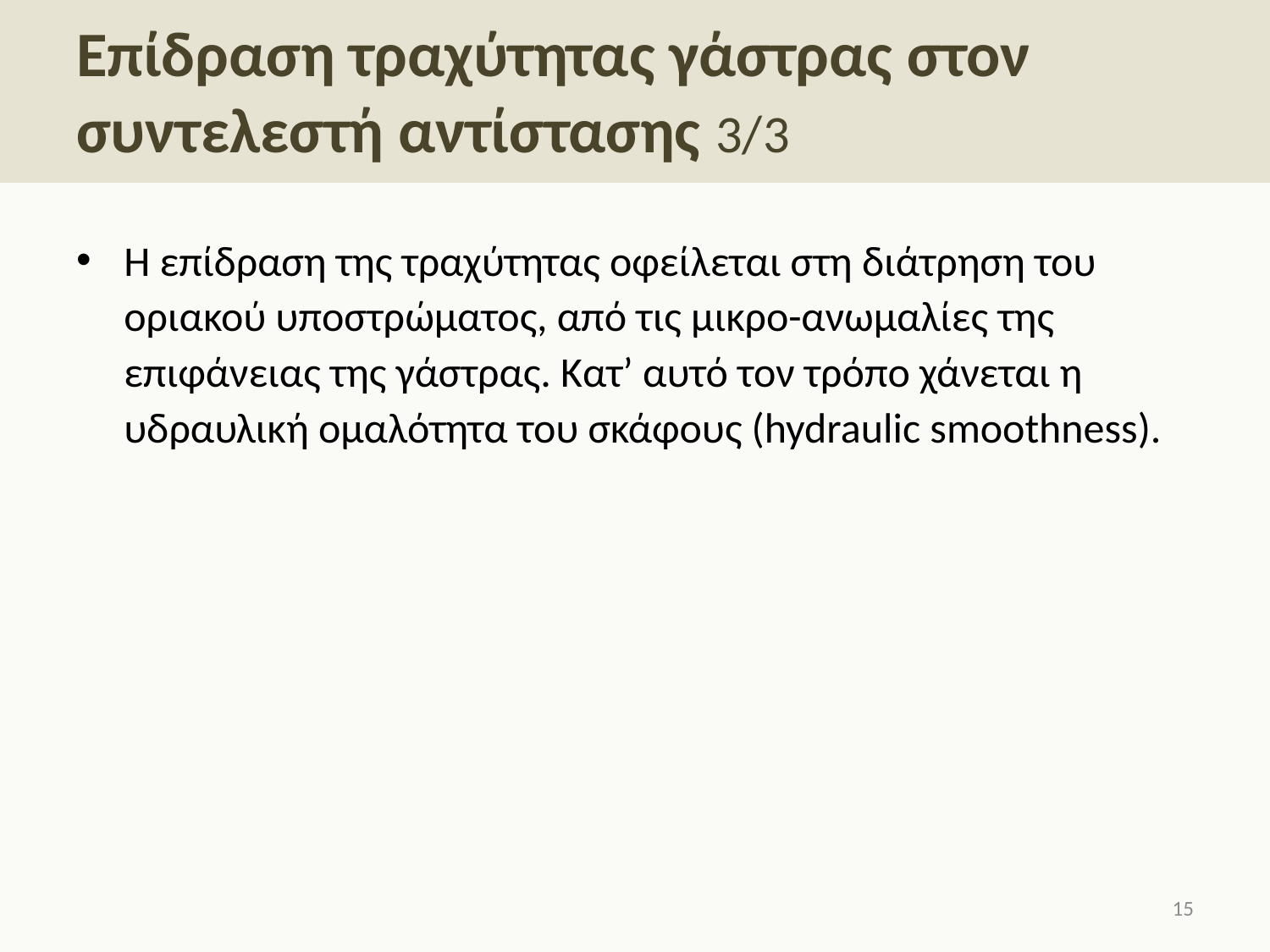

# Επίδραση τραχύτητας γάστρας στον συντελεστή αντίστασης 3/3
Η επίδραση της τραχύτητας οφείλεται στη διάτρηση του οριακού υποστρώματος, από τις μικρο-ανωμαλίες της επιφάνειας της γάστρας. Κατ’ αυτό τον τρόπο χάνεται η υδραυλική ομαλότητα του σκάφους (hydraulic smoothness).

15